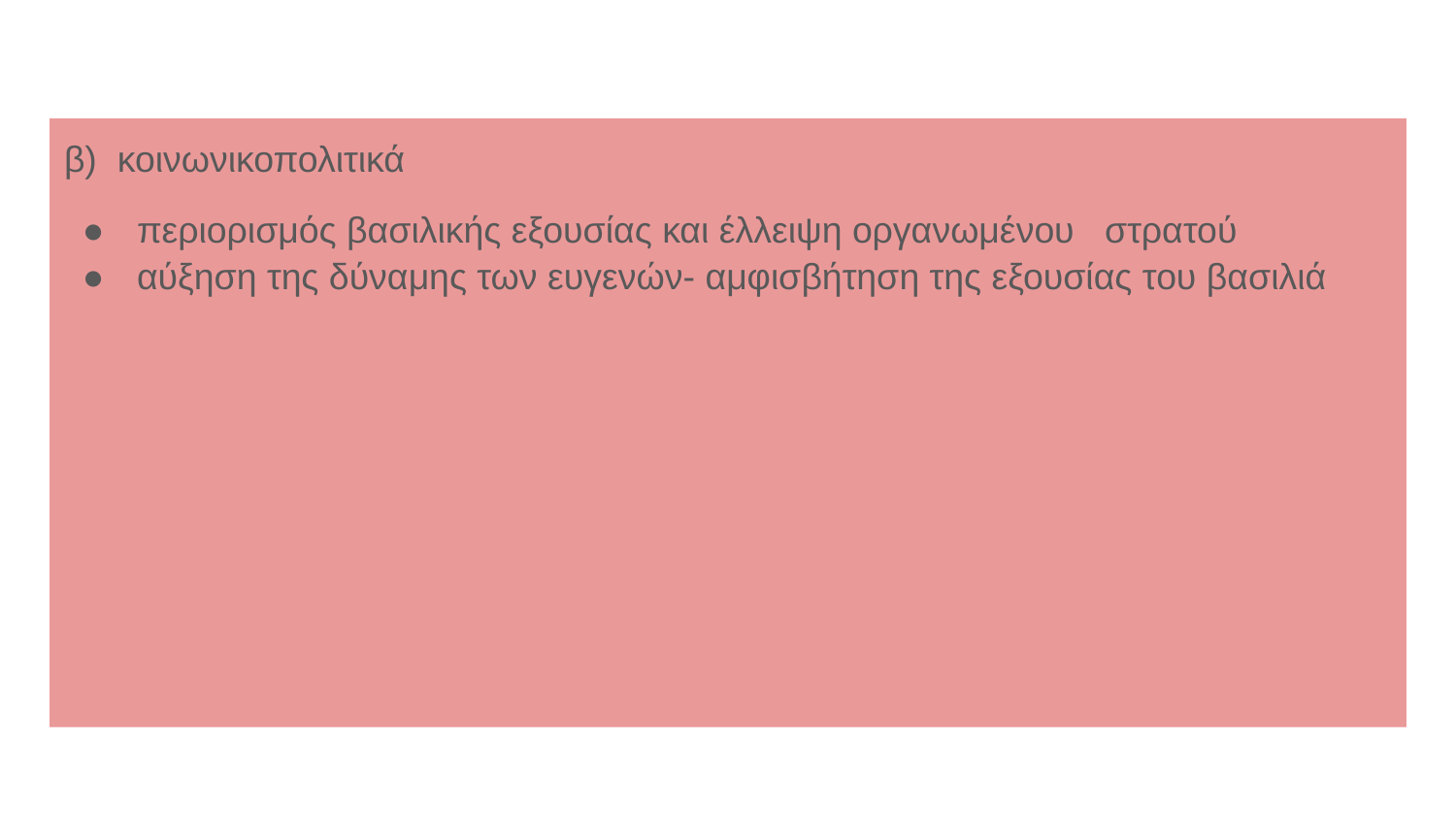

β)  κοινωνικοπολιτικά
περιορισμός βασιλικής εξουσίας και έλλειψη οργανωμένου   στρατού
αύξηση της δύναμης των ευγενών- αμφισβήτηση της εξουσίας του βασιλιά